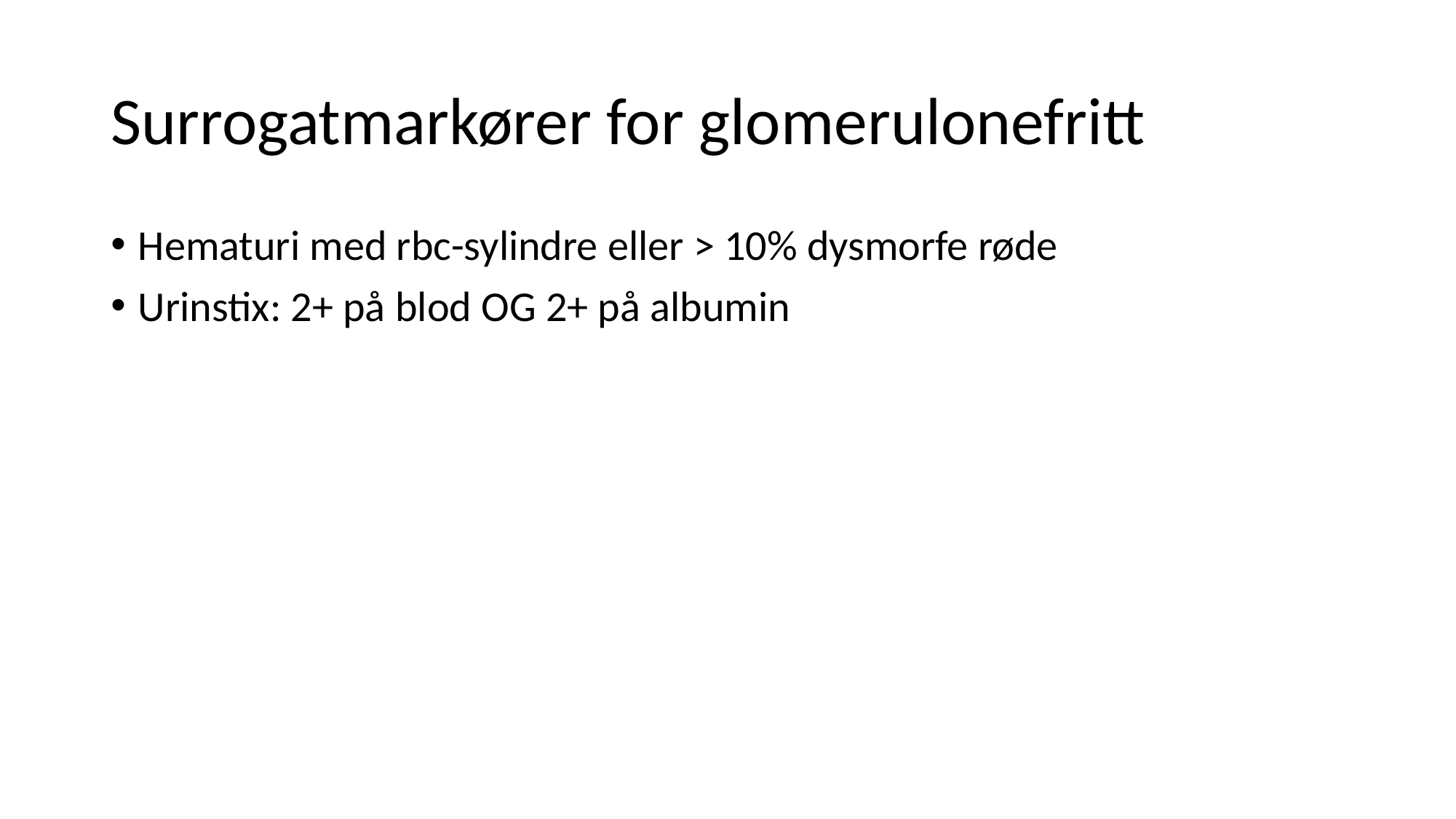

# Surrogatmarkører for glomerulonefritt
Hematuri med rbc-sylindre eller > 10% dysmorfe røde
Urinstix: 2+ på blod OG 2+ på albumin